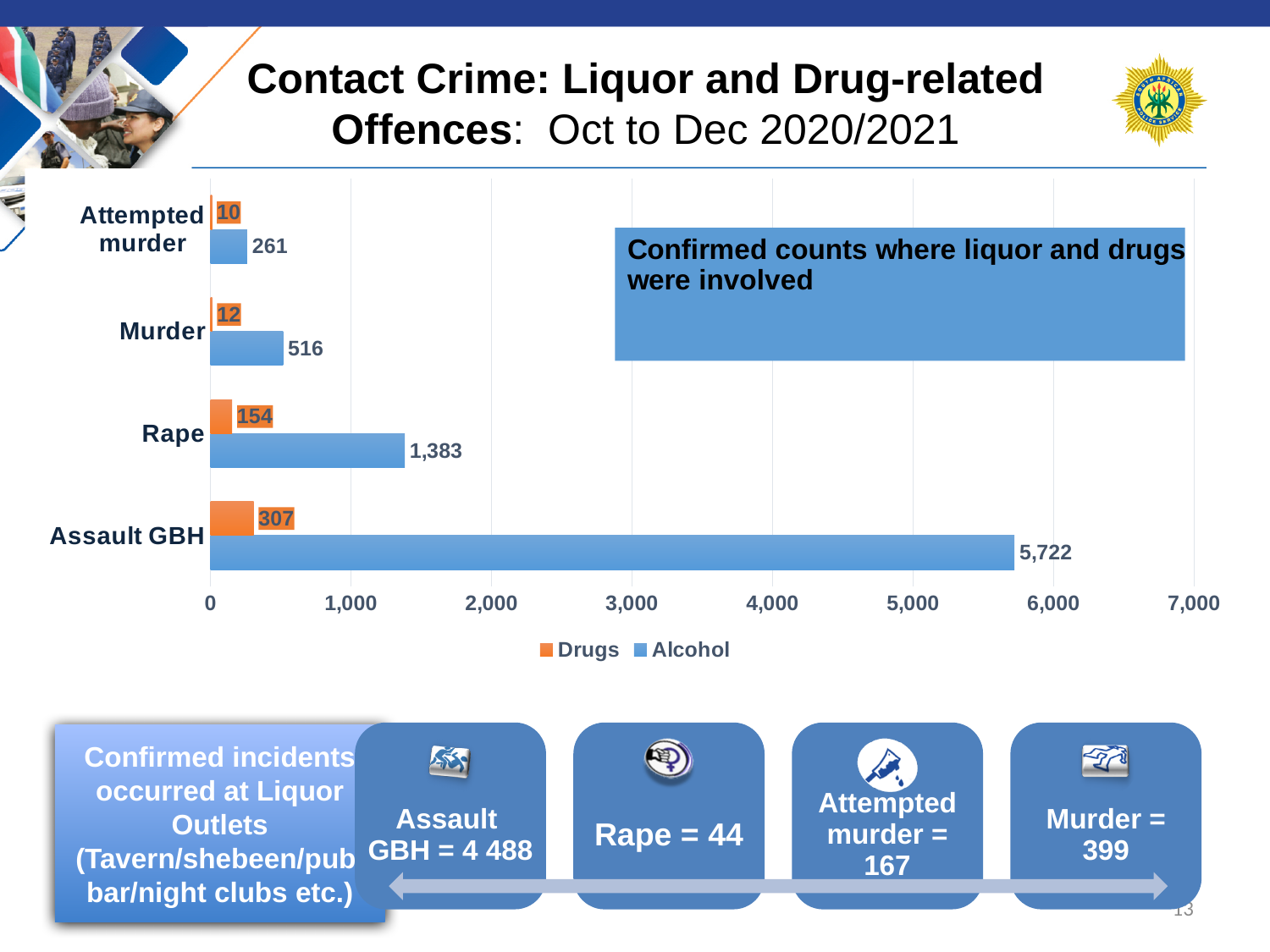

# Contact Crime: Liquor and Drug-related Offences:  Oct to Dec 2020/2021

### Chart

| Category | Alcohol | Drugs |
|---|---|---|
| Assault GBH | 5722.0 | 307.0 |
| Rape | 1383.0 | 154.0 |
| Murder | 516.0 | 12.0 |
| Attempted murder | 261.0 | 10.0 |
Rape = 44
Murder = 399
Attempted murder = 167
Confirmed incidents occurred at Liquor Outlets (Tavern/shebeen/pub/bar/night clubs etc.)
13